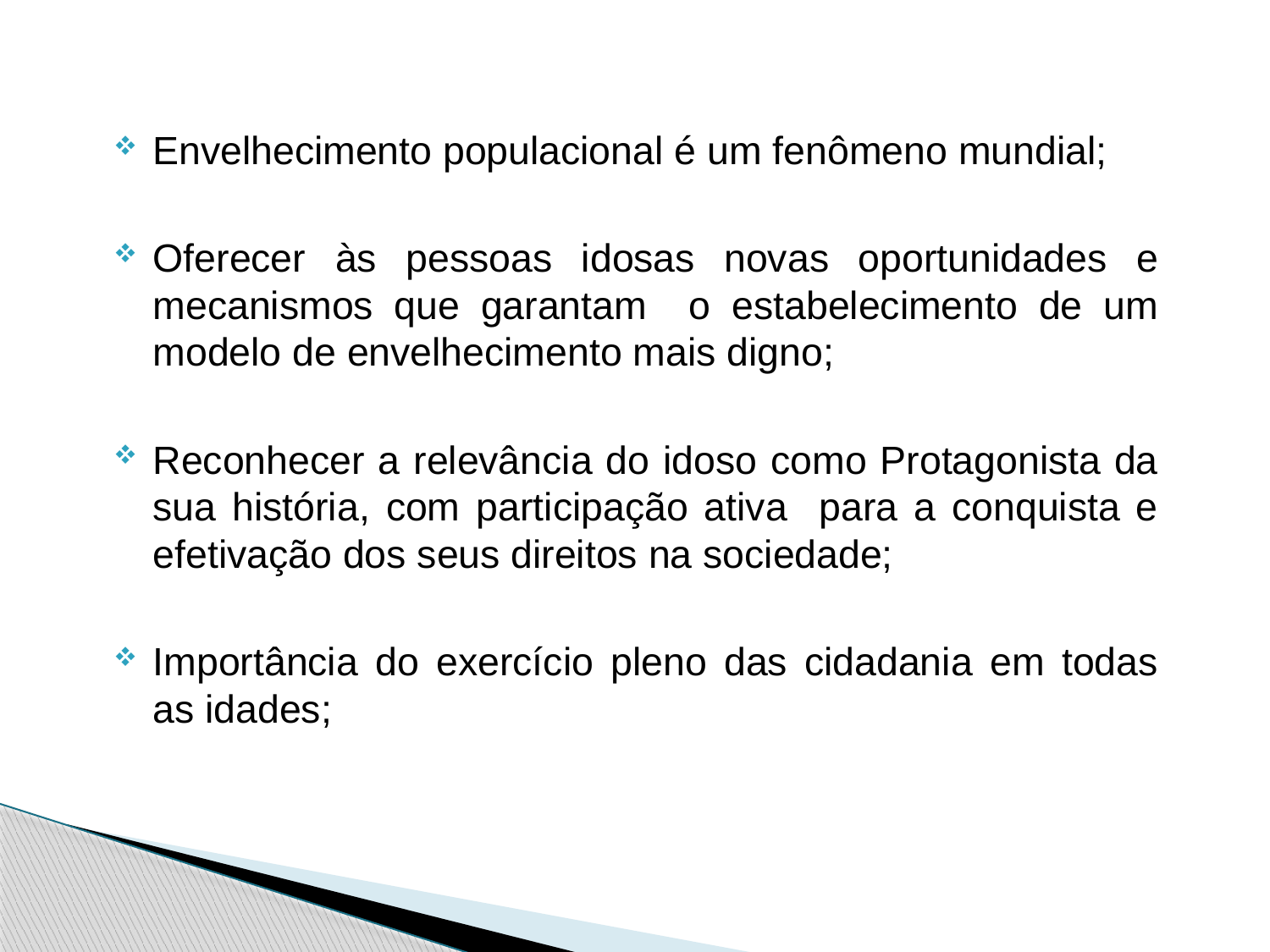

Envelhecimento populacional é um fenômeno mundial;

Oferecer às pessoas idosas novas oportunidades e mecanismos que garantam  o estabelecimento de um modelo de envelhecimento mais digno;

Reconhecer a relevância do idoso como Protagonista da sua história, com participação ativa  para a conquista e efetivação dos seus direitos na sociedade;

Importância do exercício pleno das cidadania em todas as idades;